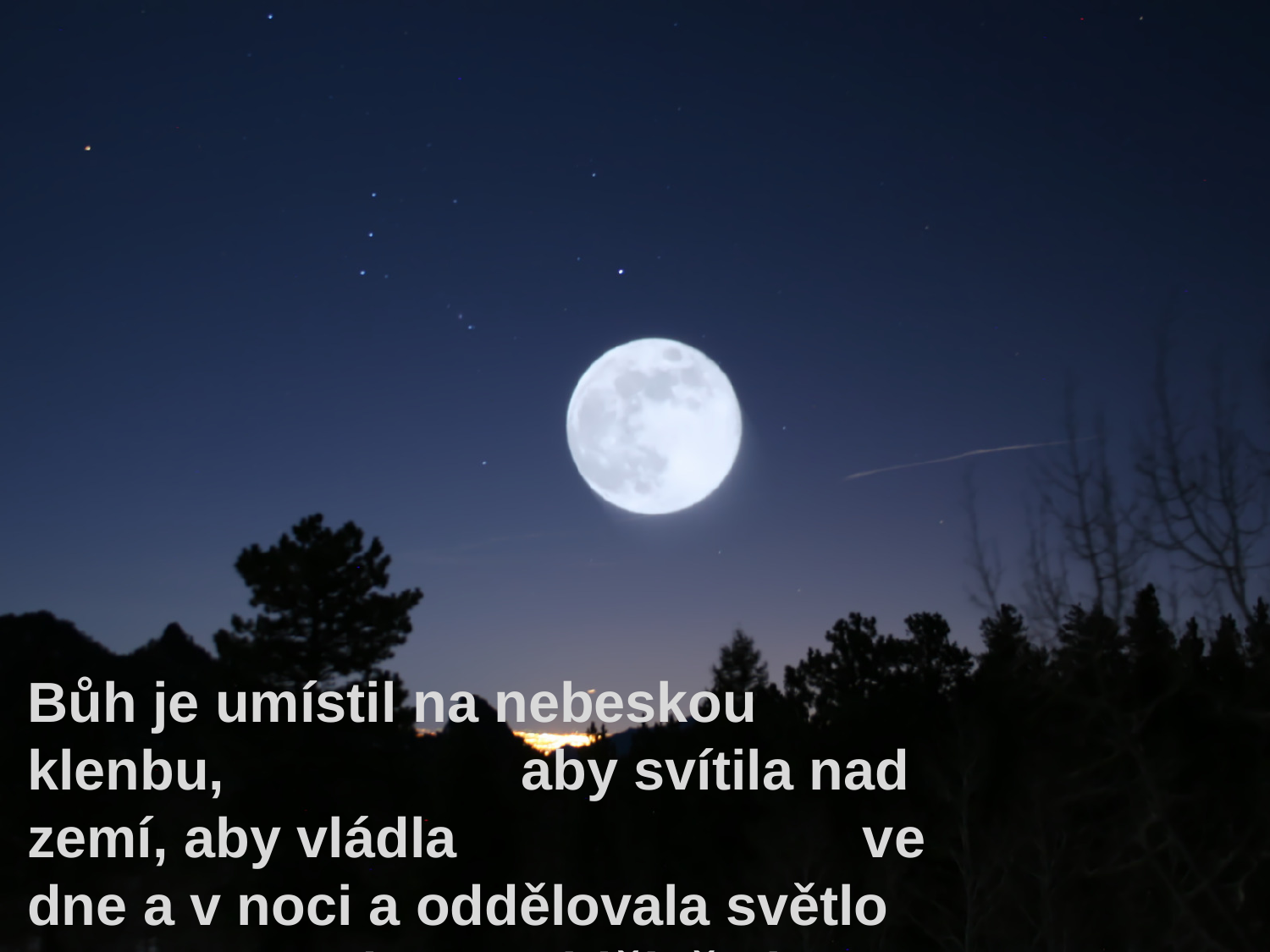

Bůh je umístil na nebeskou klenbu,                   aby svítila nad zemí, aby vládla                          ve dne a v noci a oddělovala světlo                     od tmy. Viděl, že je to dobré.